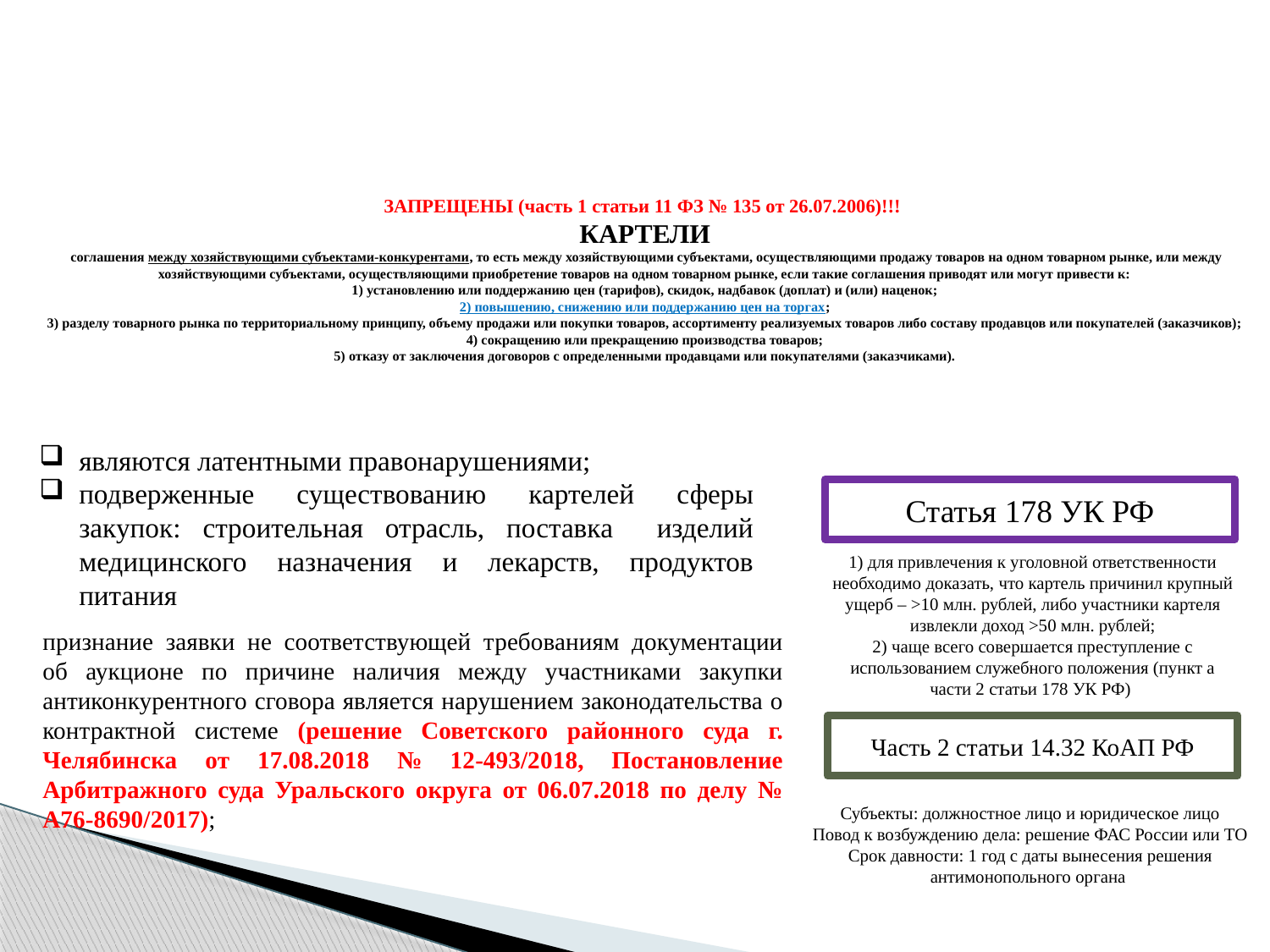

# ЗАПРЕЩЕНЫ (часть 1 статьи 11 ФЗ № 135 от 26.07.2006)!!! КАРТЕЛИ соглашения между хозяйствующими субъектами-конкурентами, то есть между хозяйствующими субъектами, осуществляющими продажу товаров на одном товарном рынке, или между хозяйствующими субъектами, осуществляющими приобретение товаров на одном товарном рынке, если такие соглашения приводят или могут привести к: 1) установлению или поддержанию цен (тарифов), скидок, надбавок (доплат) и (или) наценок; 2) повышению, снижению или поддержанию цен на торгах; 3) разделу товарного рынка по территориальному принципу, объему продажи или покупки товаров, ассортименту реализуемых товаров либо составу продавцов или покупателей (заказчиков); 4) сокращению или прекращению производства товаров; 5) отказу от заключения договоров с определенными продавцами или покупателями (заказчиками).
являются латентными правонарушениями;
подверженные существованию картелей сферы закупок: строительная отрасль, поставка  изделий медицинского назначения и лекарств, продуктов питания
Статья 178 УК РФ
1) для привлечения к уголовной ответственности необходимо доказать, что картель причинил крупный ущерб – >10 млн. рублей, либо участники картеля извлекли доход >50 млн. рублей;
2) чаще всего совершается преступление с использованием служебного положения (пункт а части 2 статьи 178 УК РФ)

признание заявки не соответствующей требованиям документации об аукционе по причине наличия между участниками закупки антиконкурентного сговора является нарушением законодательства о контрактной системе (решение Советского районного суда г. Челябинска от 17.08.2018 № 12-493/2018, Постановление Арбитражного суда Уральского округа от 06.07.2018 по делу № А76-8690/2017);
Часть 2 статьи 14.32 КоАП РФ
Субъекты: должностное лицо и юридическое лицо
Повод к возбуждению дела: решение ФАС России или ТО
Срок давности: 1 год с даты вынесения решения антимонопольного органа